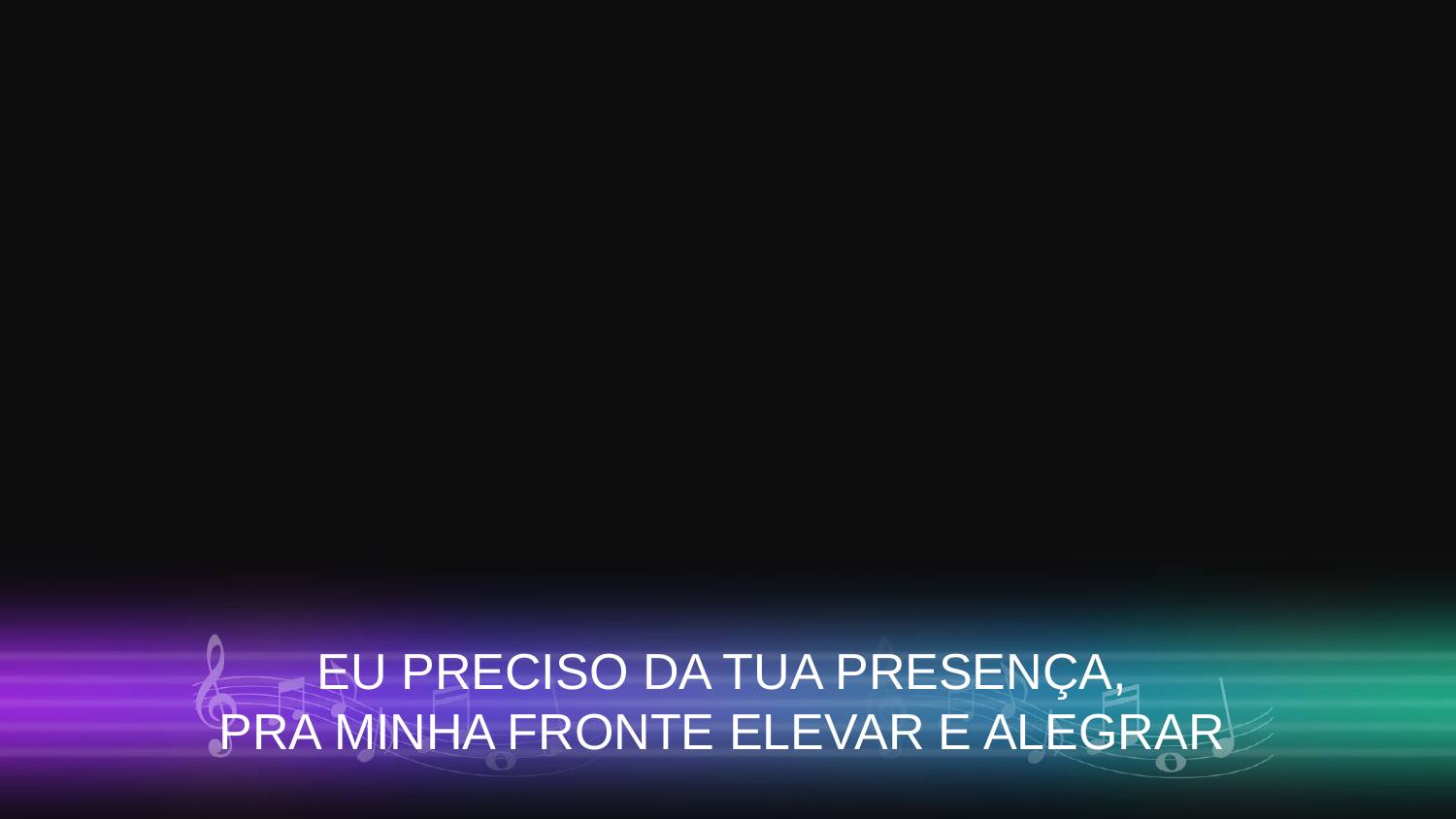

EU PRECISO DA TUA PRESENÇA,
PRA MINHA FRONTE ELEVAR E ALEGRAR